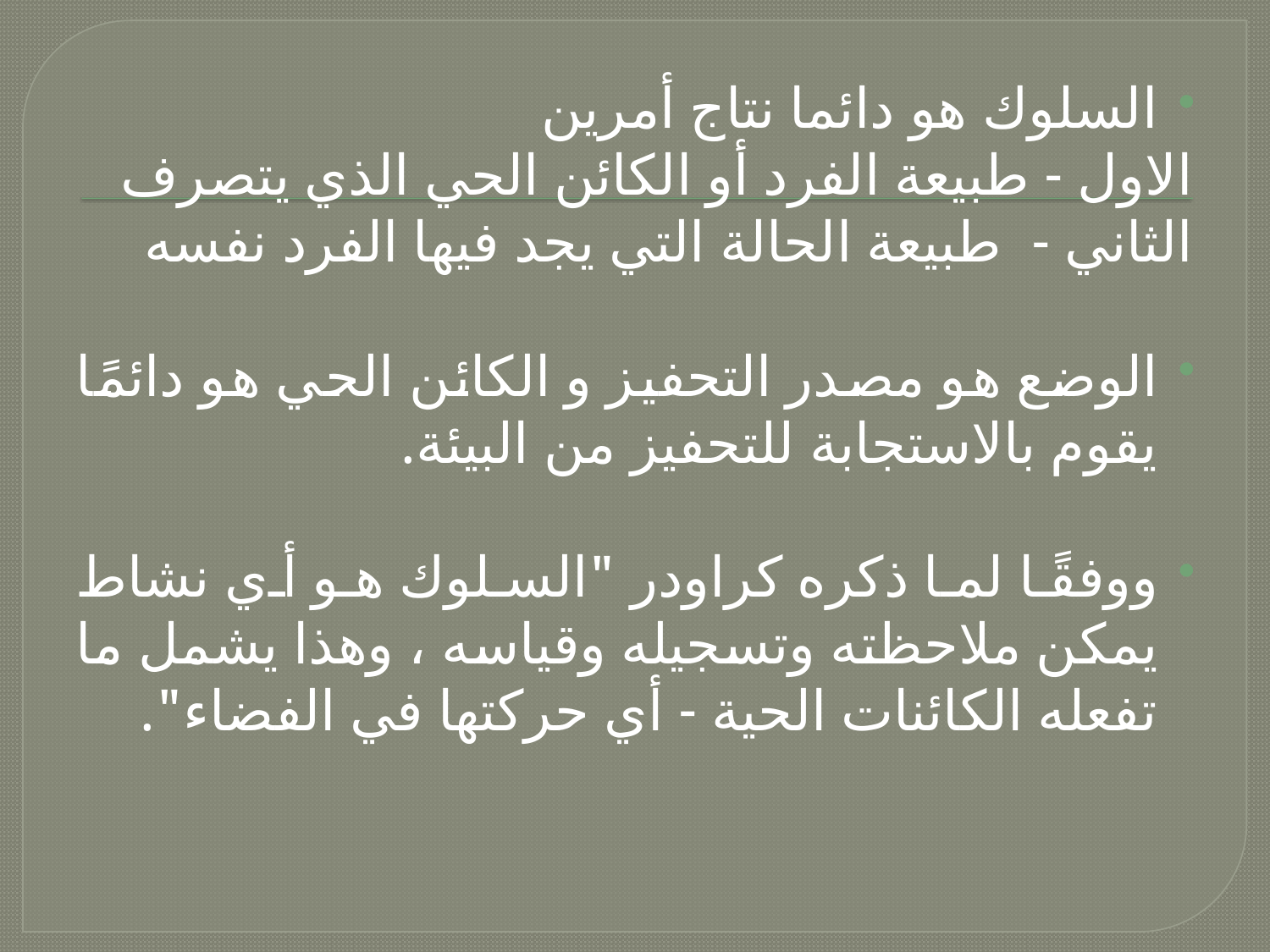

السلوك هو دائما نتاج أمرين
الاول - طبيعة الفرد أو الكائن الحي الذي يتصرف
الثاني -  طبيعة الحالة التي يجد فيها الفرد نفسه

الوضع هو مصدر التحفيز و الكائن الحي هو دائمًا يقوم بالاستجابة للتحفيز من البيئة.

ووفقًا لما ذكره كراودر "السلوك هو أي نشاط يمكن ملاحظته وتسجيله وقياسه ، وهذا يشمل ما تفعله الكائنات الحية - أي حركتها في الفضاء".